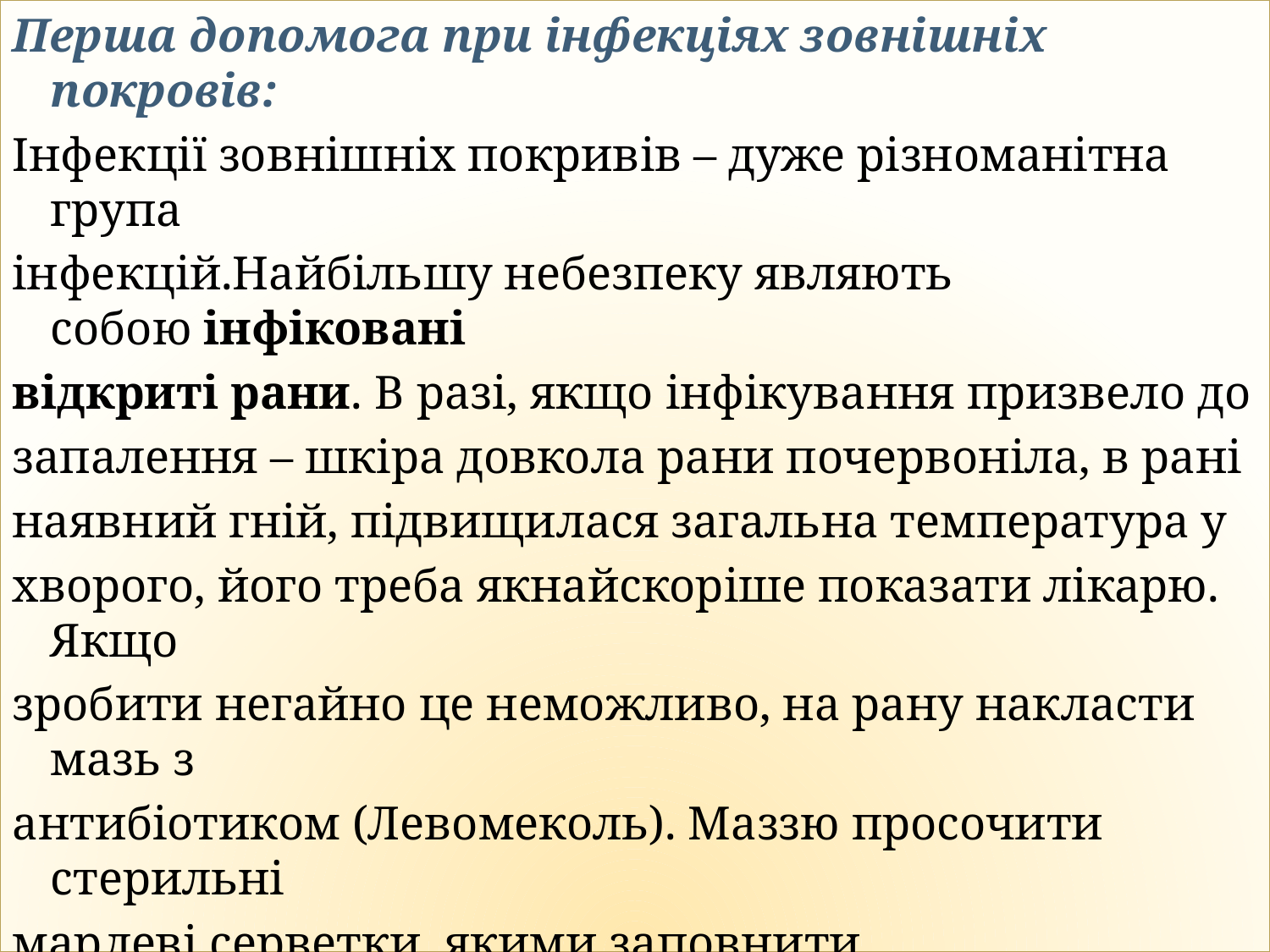

Перша допомога при інфекціях зовнішніх покровів:
Інфекції зовнішніх покривів – дуже різноманітна група
інфекцій.Найбільшу небезпеку являють собою інфіковані
відкриті рани. В разі, якщо інфікування призвело до
запалення – шкіра довкола рани почервоніла, в рані
наявний гній, підвищилася загальна температура у
хворого, його треба якнайскоріше показати лікарю. Якщо
зробити негайно це неможливо, на рану накласти мазь з
антибіотиком (Левомеколь). Маззю просочити стерильні
марлеві серветки, якими заповнити рану. Перев’язки
здійснювати щодня до повного очищення рани від гнійно-
некротичних мас